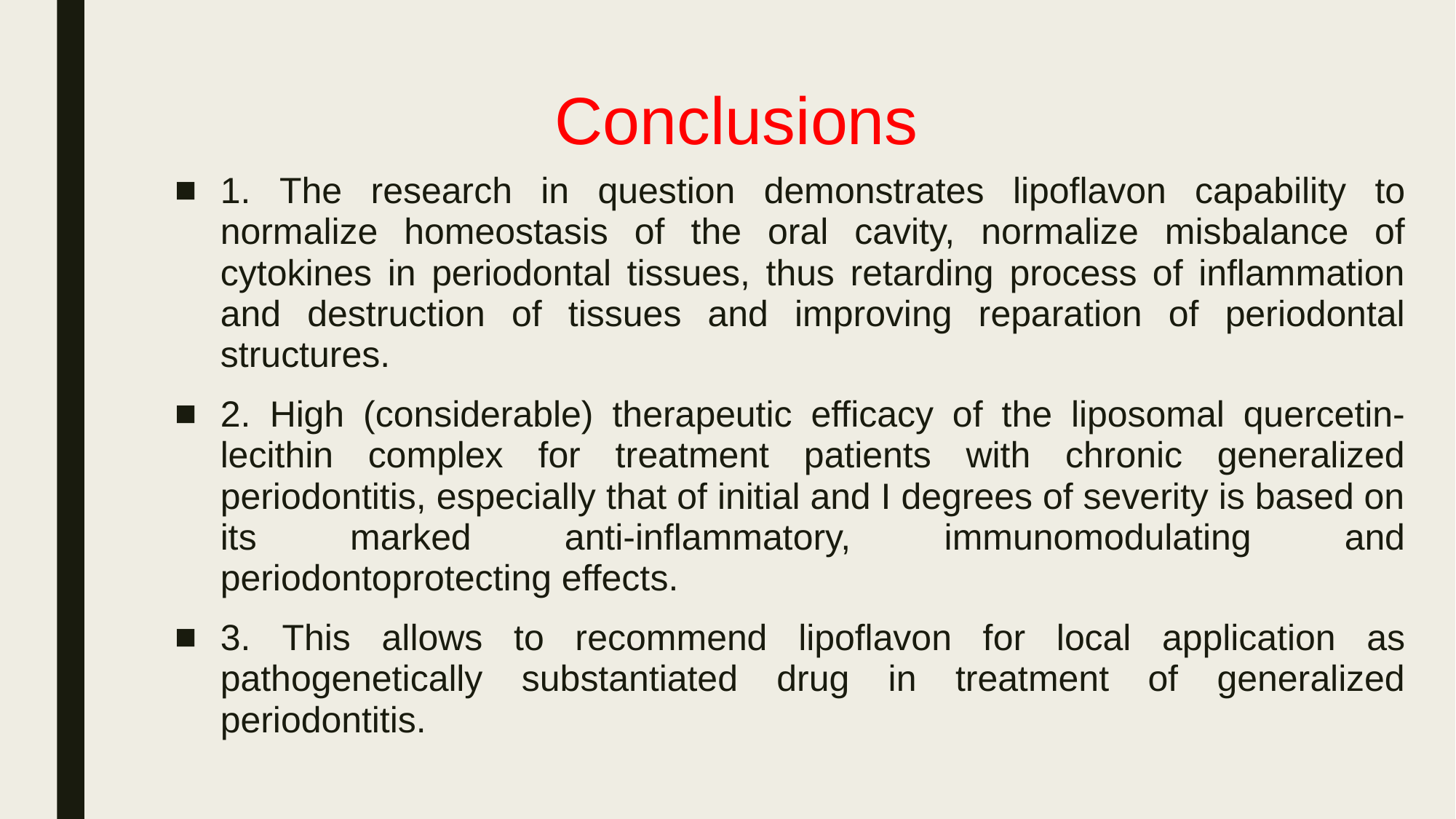

# Conclusions
1. The research in question demonstrates lipoflavon capability to normalize homeostasis of the oral cavity, normalize misbalance of cytokines in periodontal tissues, thus retarding process of inflammation and destruction of tissues and improving reparation of periodontal structures.
2. High (considerable) therapeutic efficacy of the liposomal quercetin-lecithin complex for treatment patients with chronic generalized periodontitis, especially that of initial and I degrees of severity is based on its marked anti-inflammatory, immunomodulating and periodontoprotecting effects.
3. This allows to recommend lipoflavon for local application as pathogenetically substantiated drug in treatment of generalized periodontitis.